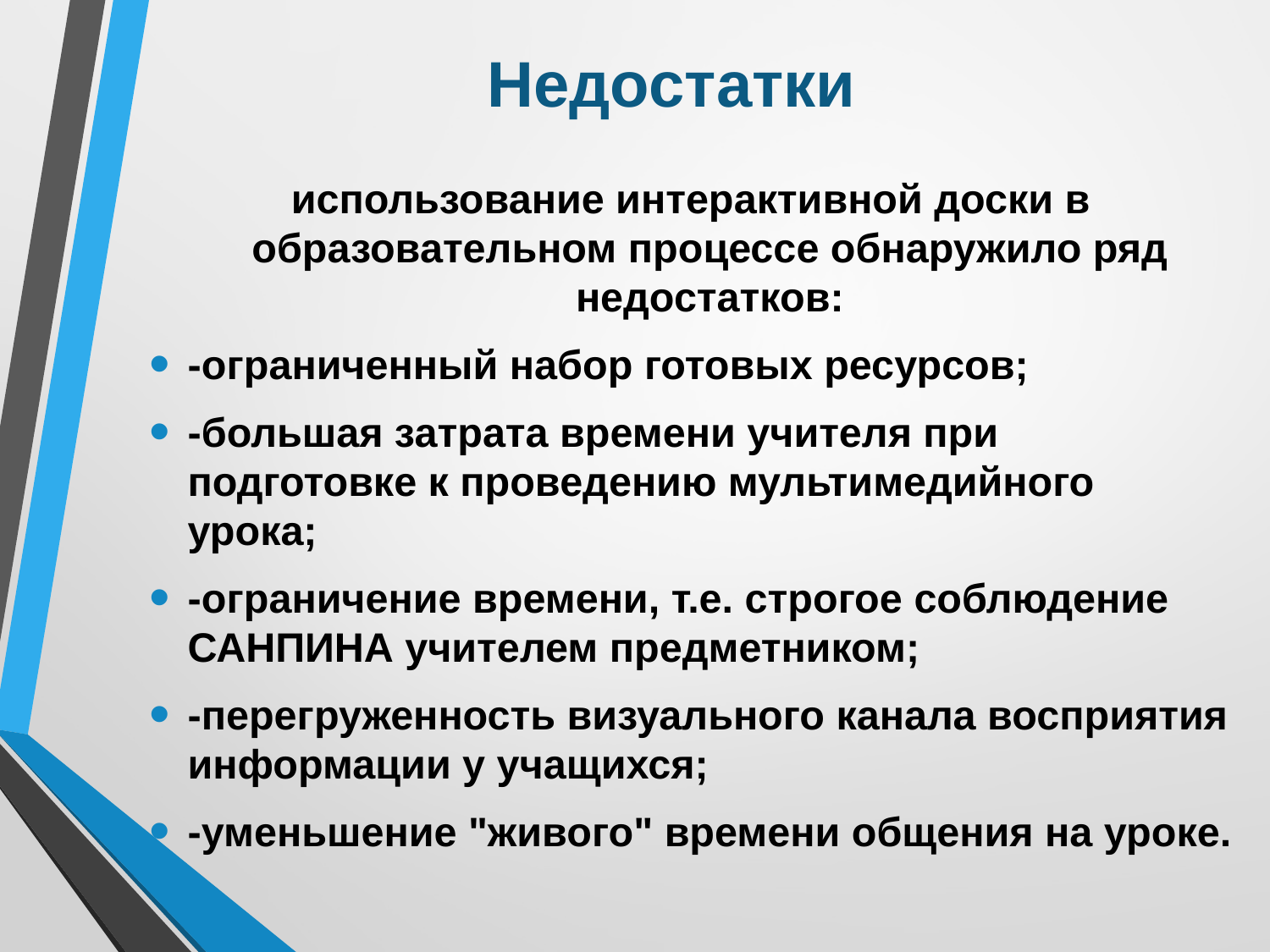

# Недостатки
использование интерактивной доски в образовательном процессе обнаружило ряд недостатков:
-ограниченный набор готовых ресурсов;
-большая затрата времени учителя при подготовке к проведению мультимедийного урока;
-ограничение времени, т.е. строгое соблюдение САНПИНА учителем предметником;
-перегруженность визуального канала восприятия информации у учащихся;
-уменьшение "живого" времени общения на уроке.